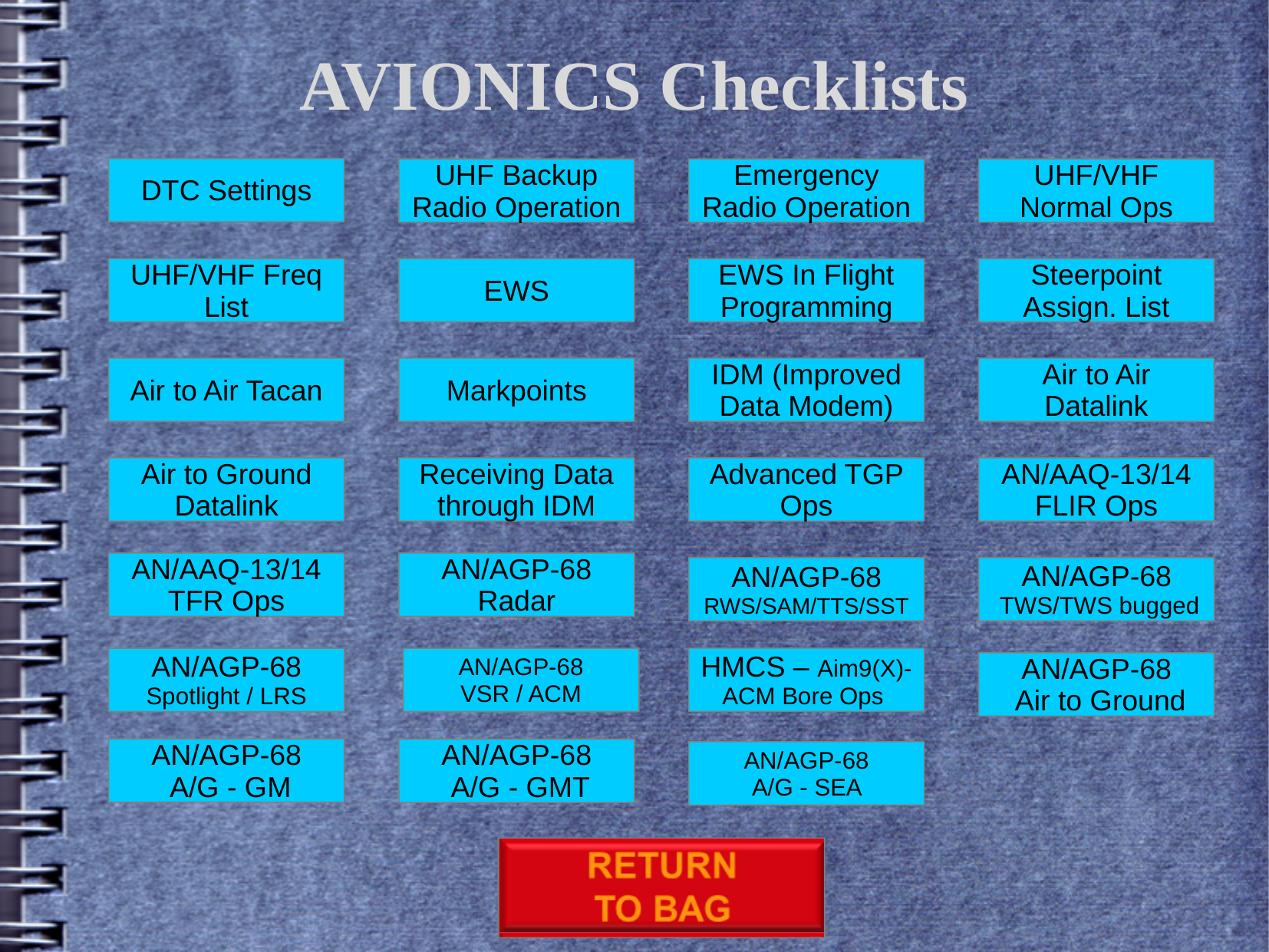

AVIONICS Checklists
DTC Settings
UHF Backup Radio Operation
Emergency Radio Operation
UHF/VHF Normal Ops
UHF/VHF Freq List
EWS
EWS In Flight Programming
Steerpoint Assign. List
Air to Air Tacan
Markpoints
IDM (Improved Data Modem)
Air to Air Datalink
Air to Ground Datalink
Receiving Data through IDM
Advanced TGP Ops
AN/AAQ-13/14 FLIR Ops
AN/AAQ-13 FLIR Ops
AN/AAQ-13/14 TFR Ops
AN/AGP-68 Radar
AN/AGP-68 Radar
AN/AGP-68
 Air to Air : RWS
AN/AGP-68 RWS/SAM/TTS/SST
AN/AGP-68
 Air to Air : SAM
AN/AGP-68
 TWS/TWS bugged
AN/AGP-68
 Air to Air : SAM
HMCS – Aim9(X)- ACM Bore Ops
AN/AGP-68
Spotlight / LRS
AN/AGP-68
 Air to Air : SAM
AN/AGP-68
VSR / ACM
AN/AGP-68
 Air to Ground
AN/AGP-68
 A/G - GM
AN/AAQ-13 FLIR Ops
AN/AGP-68
 A/G - GMT
AN/AGP-68
 A/G - SEA